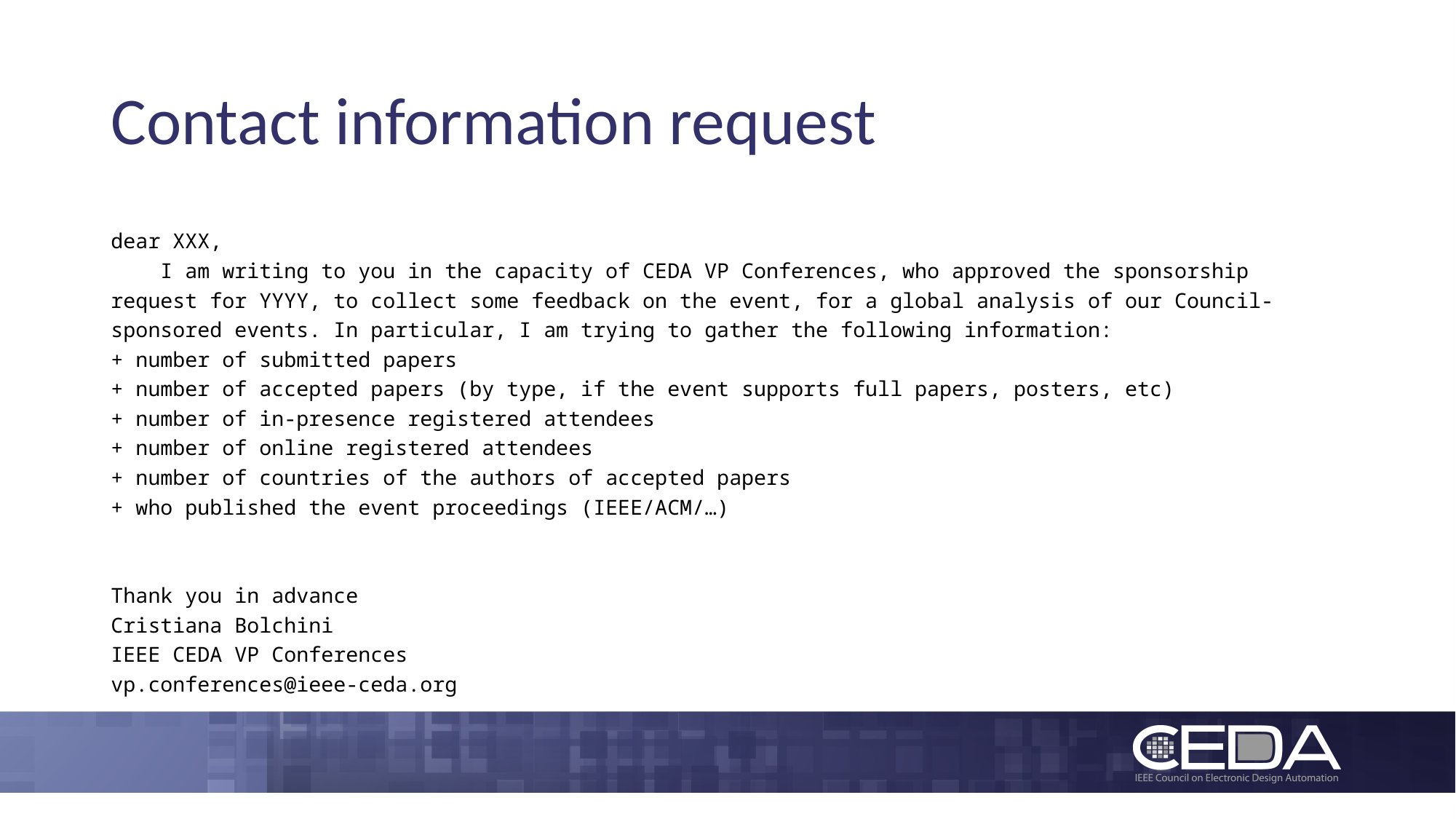

# Contact information request
dear XXX,
    I am writing to you in the capacity of CEDA VP Conferences, who approved the sponsorship request for YYYY, to collect some feedback on the event, for a global analysis of our Council-sponsored events. In particular, I am trying to gather the following information:
+ number of submitted papers
+ number of accepted papers (by type, if the event supports full papers, posters, etc)
+ number of in-presence registered attendees
+ number of online registered attendees
+ number of countries of the authors of accepted papers
+ who published the event proceedings (IEEE/ACM/…)

Thank you in advance
Cristiana Bolchini
IEEE CEDA VP Conferences
vp.conferences@ieee-ceda.org